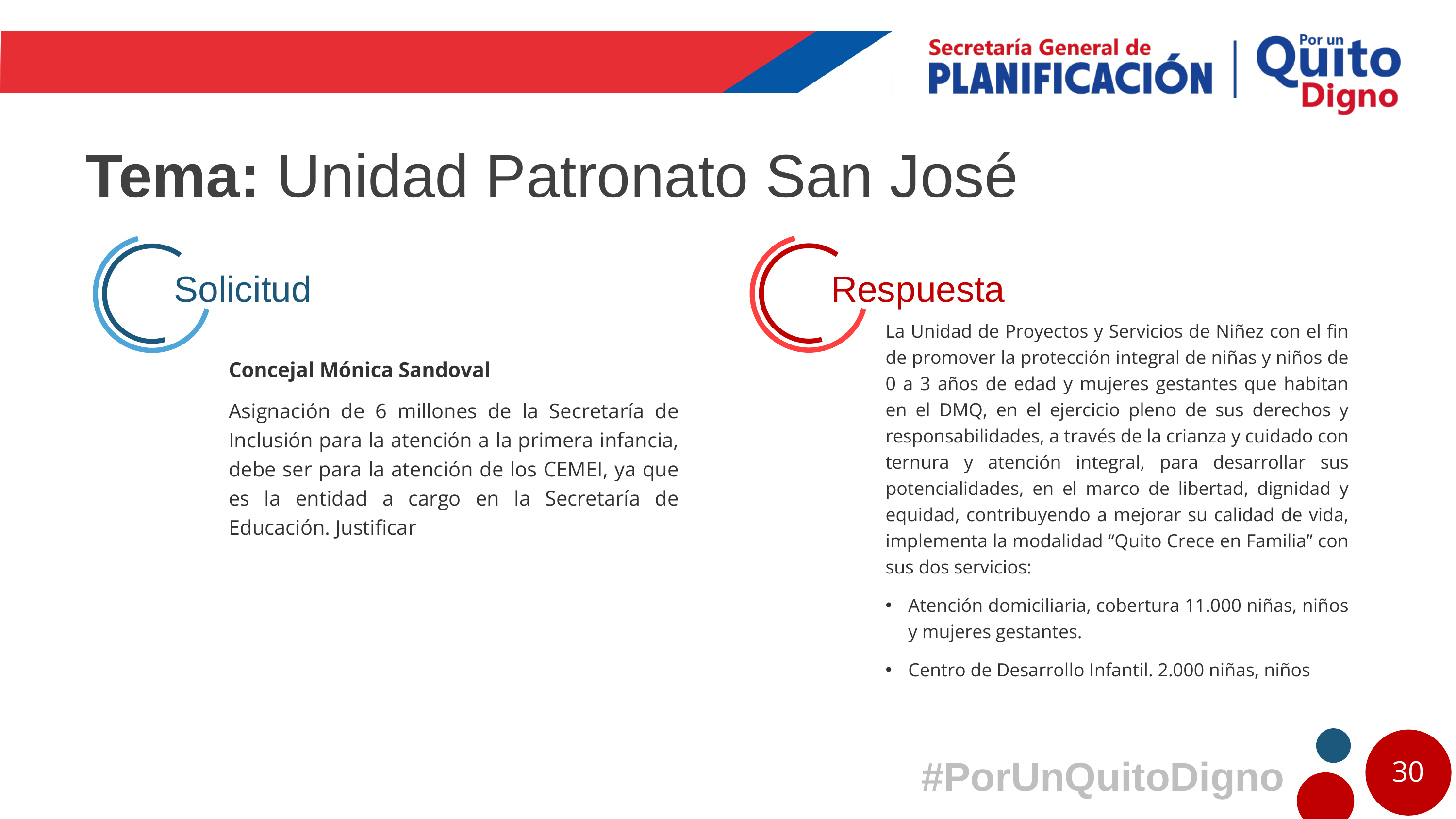

# Tema: Unidad Patronato San José
Respuesta
Solicitud
La Unidad de Proyectos y Servicios de Niñez con el fin de promover la protección integral de niñas y niños de 0 a 3 años de edad y mujeres gestantes que habitan en el DMQ, en el ejercicio pleno de sus derechos y responsabilidades, a través de la crianza y cuidado con ternura y atención integral, para desarrollar sus potencialidades, en el marco de libertad, dignidad y equidad, contribuyendo a mejorar su calidad de vida, implementa la modalidad “Quito Crece en Familia” con sus dos servicios:
Atención domiciliaria, cobertura 11.000 niñas, niños y mujeres gestantes.
Centro de Desarrollo Infantil. 2.000 niñas, niños

Concejal Mónica Sandoval
Asignación de 6 millones de la Secretaría de Inclusión para la atención a la primera infancia, debe ser para la atención de los CEMEI, ya que es la entidad a cargo en la Secretaría de Educación. Justificar
30
#PorUnQuitoDigno